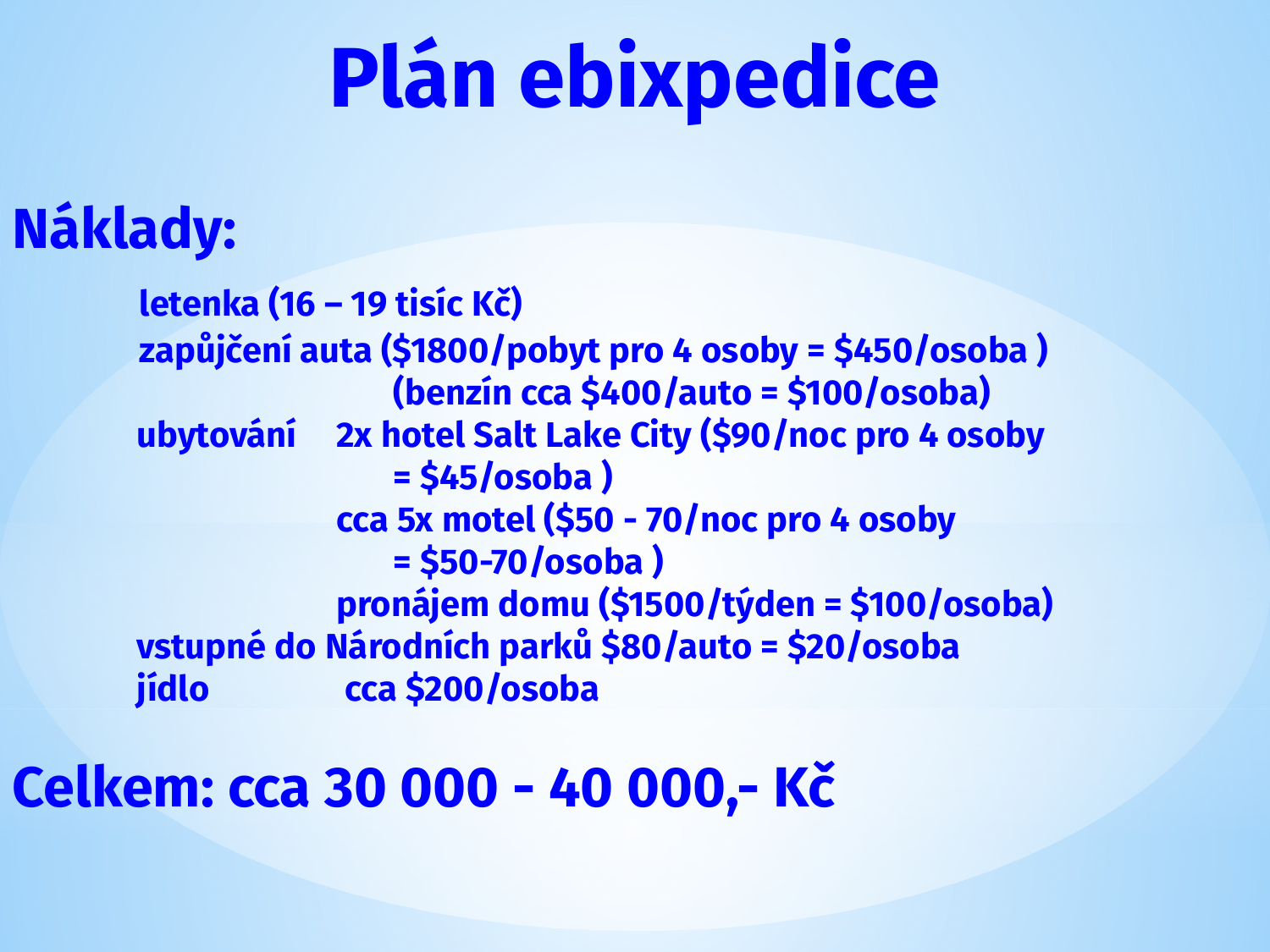

Plán ebixpedice

Náklady:
	letenka (16 – 19 tisíc Kč)
	zapůjčení auta ($1800/pobyt pro 4 osoby = $450/osoba )
			(benzín cca $400/auto = $100/osoba)
	ubytování	2x hotel Salt Lake City ($90/noc pro 4 osoby
			= $45/osoba )
		cca 5x motel ($50 - 70/noc pro 4 osoby
			= $50-70/osoba )
		pronájem domu ($1500/týden = $100/osoba)
	vstupné do Národních parků $80/auto = $20/osoba
	jídlo	 cca $200/osoba

Celkem: cca 30 000 - 40 000,- Kč